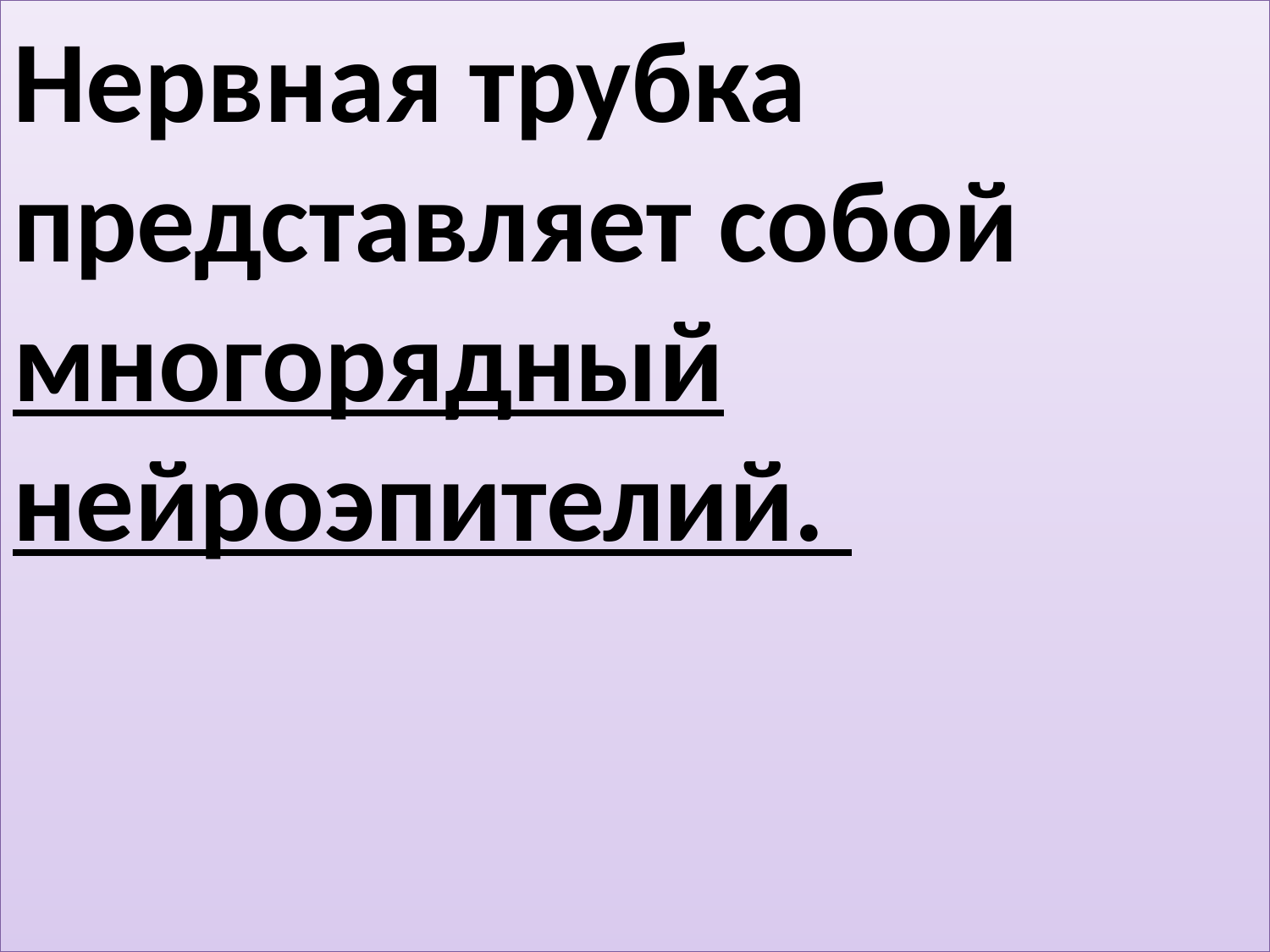

Нервная трубка представляет собой многорядный нейроэпителий.

#